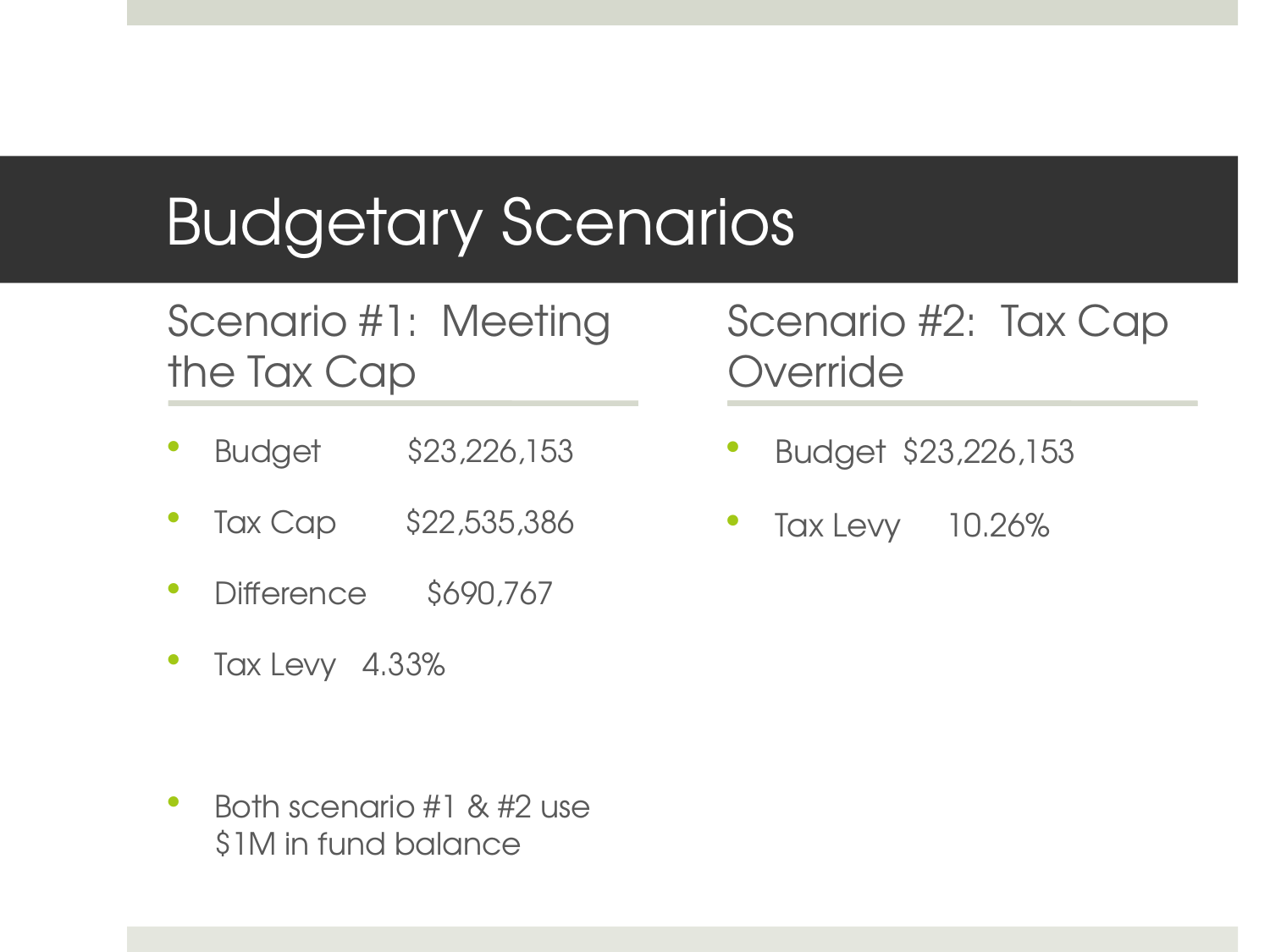

# Budgetary Scenarios
Scenario #1:  Meeting the Tax Cap
Scenario #2:  Tax Cap Override
Budget          $23,226,153
Tax Cap        $22,535,386
Difference       $690,767
Tax Levy	   4.33%

Both scenario #1 & #2 use $1M in fund balance
Budget	$23,226,153
Tax Levy	     10.26%